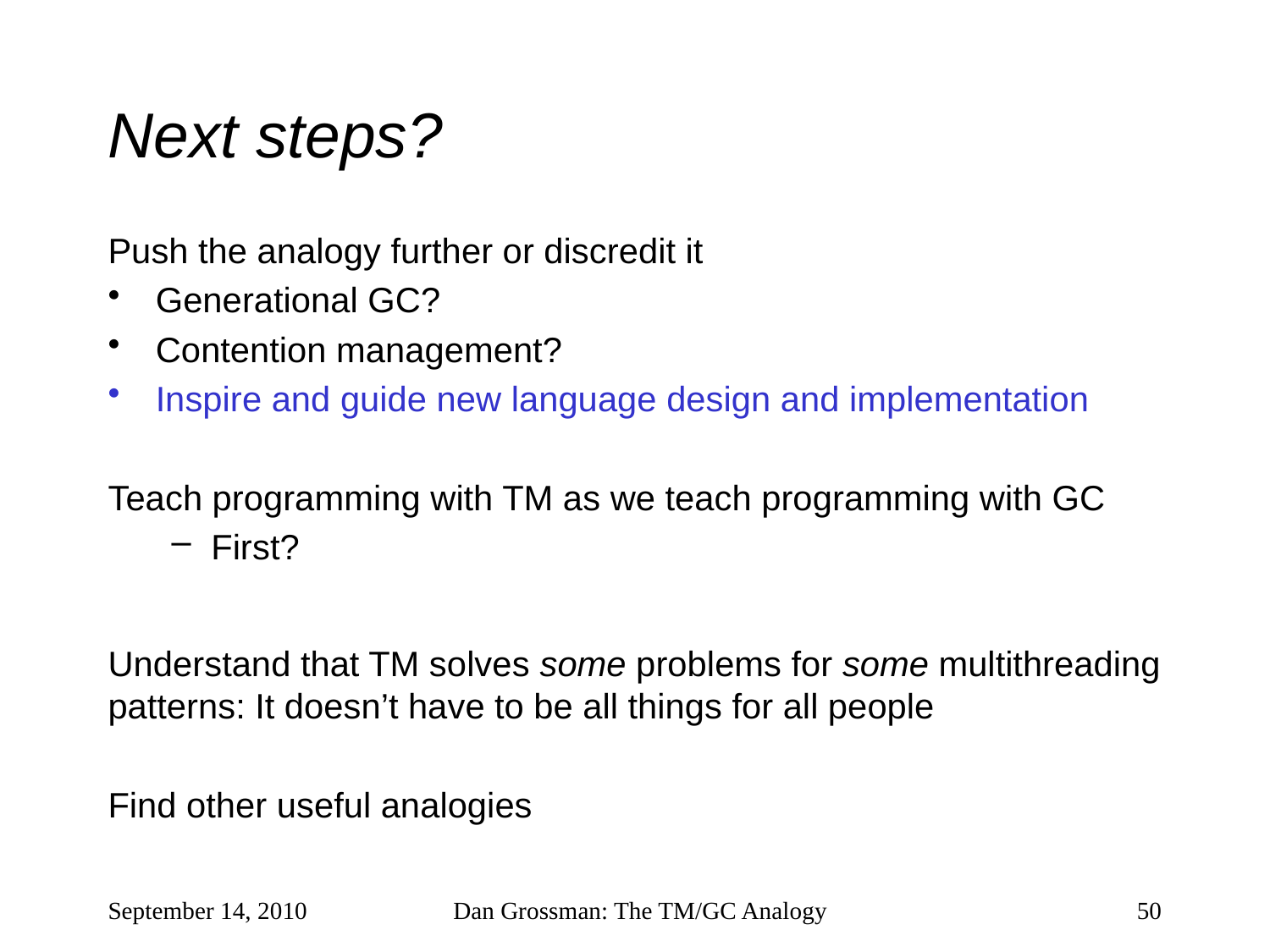

# Next steps?
Push the analogy further or discredit it
Generational GC?
Contention management?
Inspire and guide new language design and implementation

Teach programming with TM as we teach programming with GC
First?

Understand that TM solves some problems for some multithreading patterns: It doesn’t have to be all things for all people

Find other useful analogies
September 14, 2010
Dan Grossman: The TM/GC Analogy
50